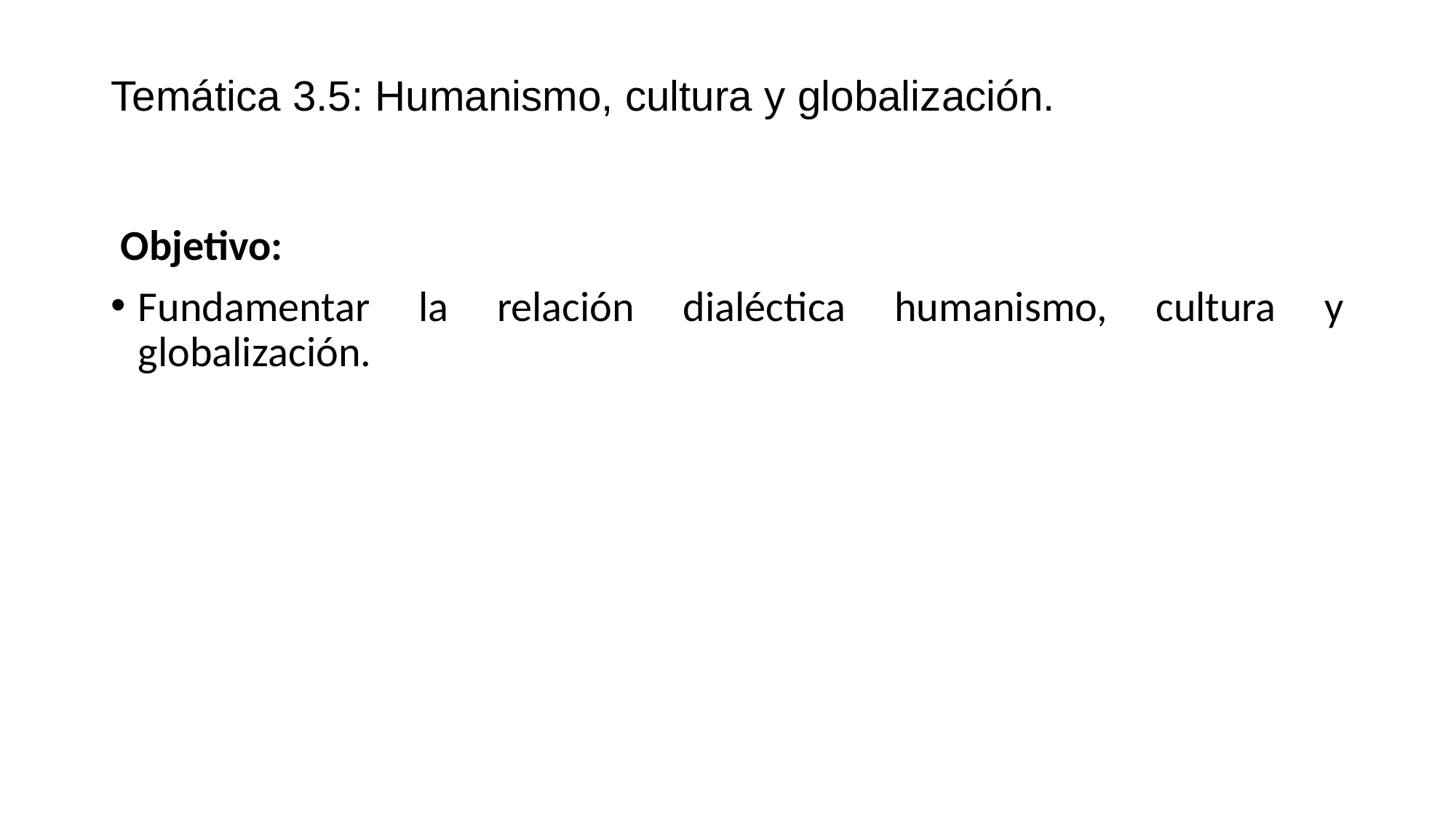

# Temática 3.5: Humanismo, cultura y globalización.
 Objetivo:
Fundamentar la relación dialéctica humanismo, cultura y globalización.